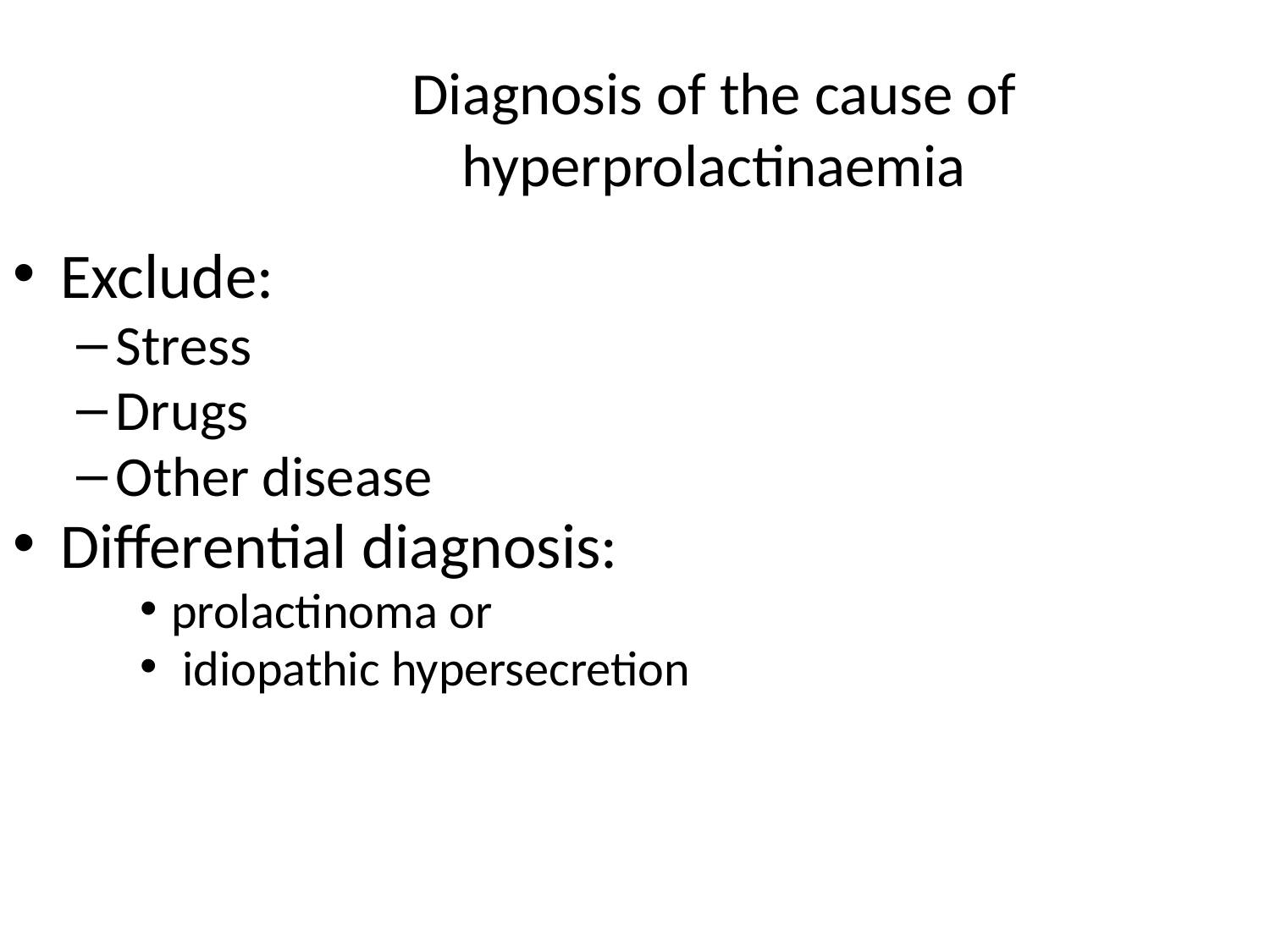

Diagnosis of the cause of hyperprolactinaemia
Exclude:
Stress
Drugs
Other disease
Differential diagnosis:
prolactinoma or
 idiopathic hypersecretion